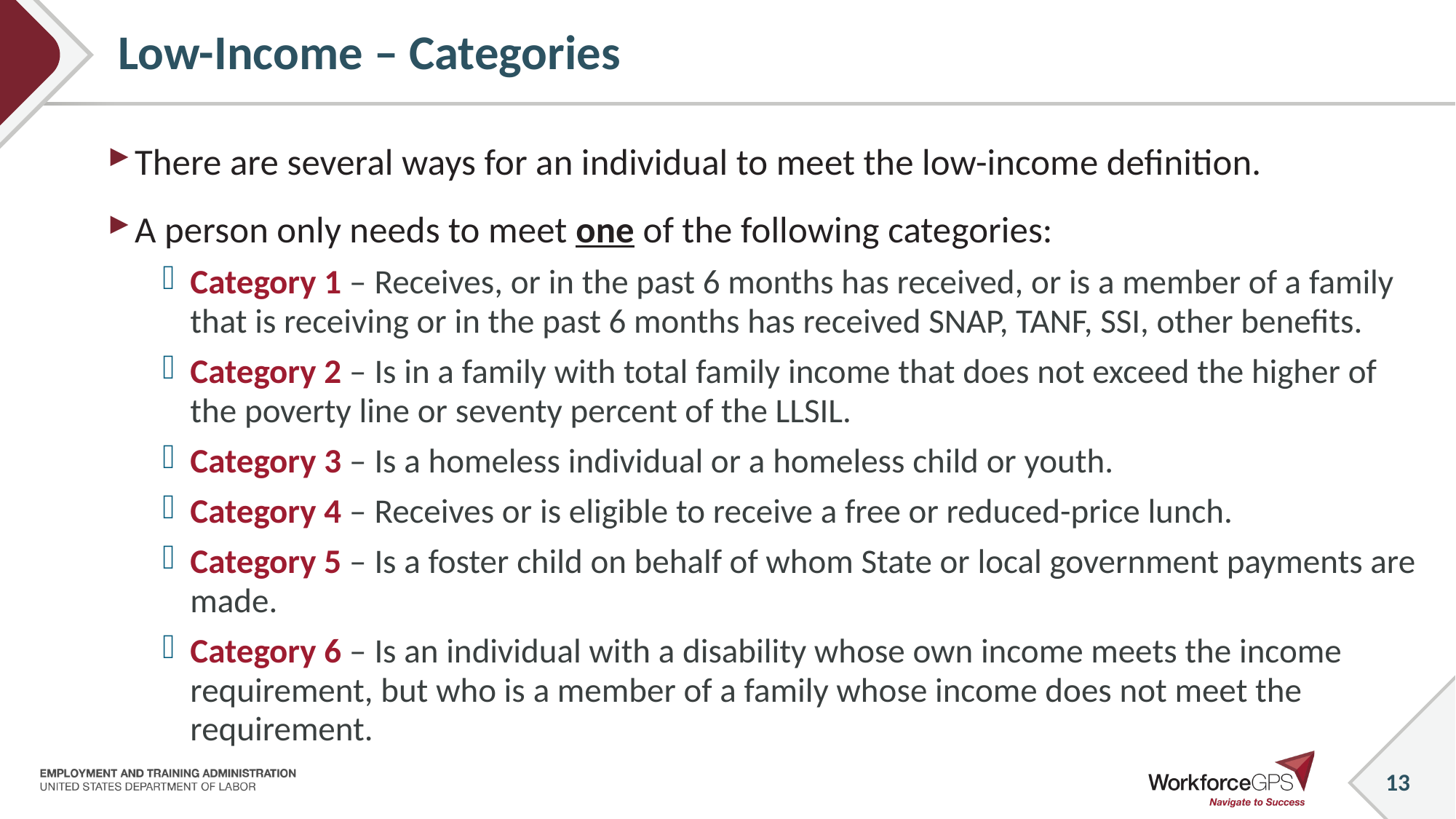

# Low-Income – Categories
There are several ways for an individual to meet the low-income definition.
A person only needs to meet one of the following categories:
Category 1 – Receives, or in the past 6 months has received, or is a member of a family that is receiving or in the past 6 months has received SNAP, TANF, SSI, other benefits.
Category 2 – Is in a family with total family income that does not exceed the higher of the poverty line or seventy percent of the LLSIL.
Category 3 – Is a homeless individual or a homeless child or youth.
Category 4 – Receives or is eligible to receive a free or reduced-price lunch.
Category 5 – Is a foster child on behalf of whom State or local government payments are made.
Category 6 – Is an individual with a disability whose own income meets the income requirement, but who is a member of a family whose income does not meet the requirement.
13